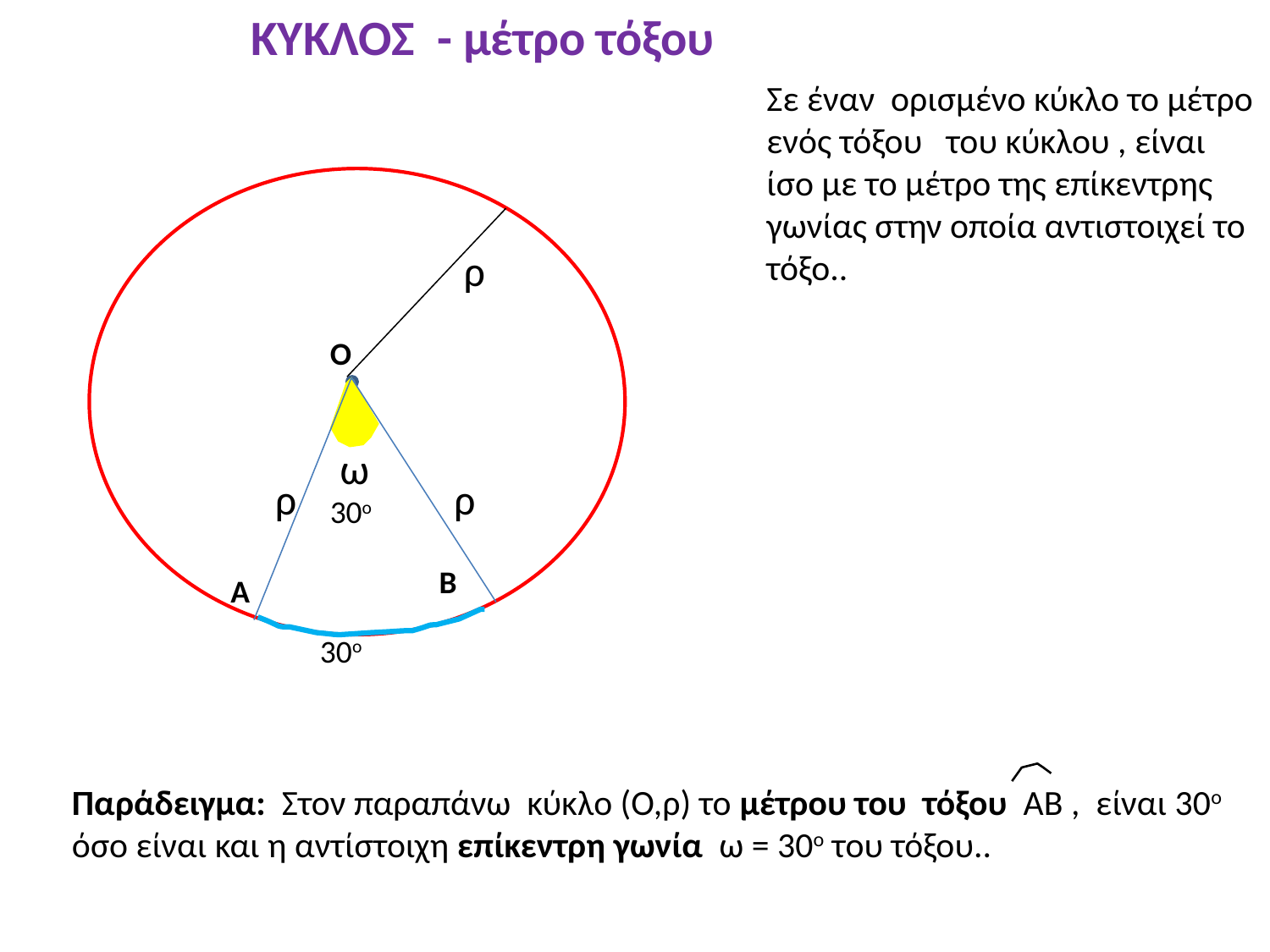

ΚΥΚΛΟΣ  - μέτρο τόξου
Σε έναν  ορισμένο κύκλο το μέτρο ενός τόξου   του κύκλου , είναι ίσο με το μέτρο της επίκεντρης γωνίας στην οποία αντιστοιχεί το τόξο..

ρ
Ο

ω
ρ
ρ
30ο
Β
Α

30ο

Παράδειγμα:  Στον παραπάνω  κύκλο (Ο,ρ) το μέτρου του  τόξου  ΑΒ ,  είναι 30ο όσο είναι και η αντίστοιχη επίκεντρη γωνία  ω = 30ο του τόξου..